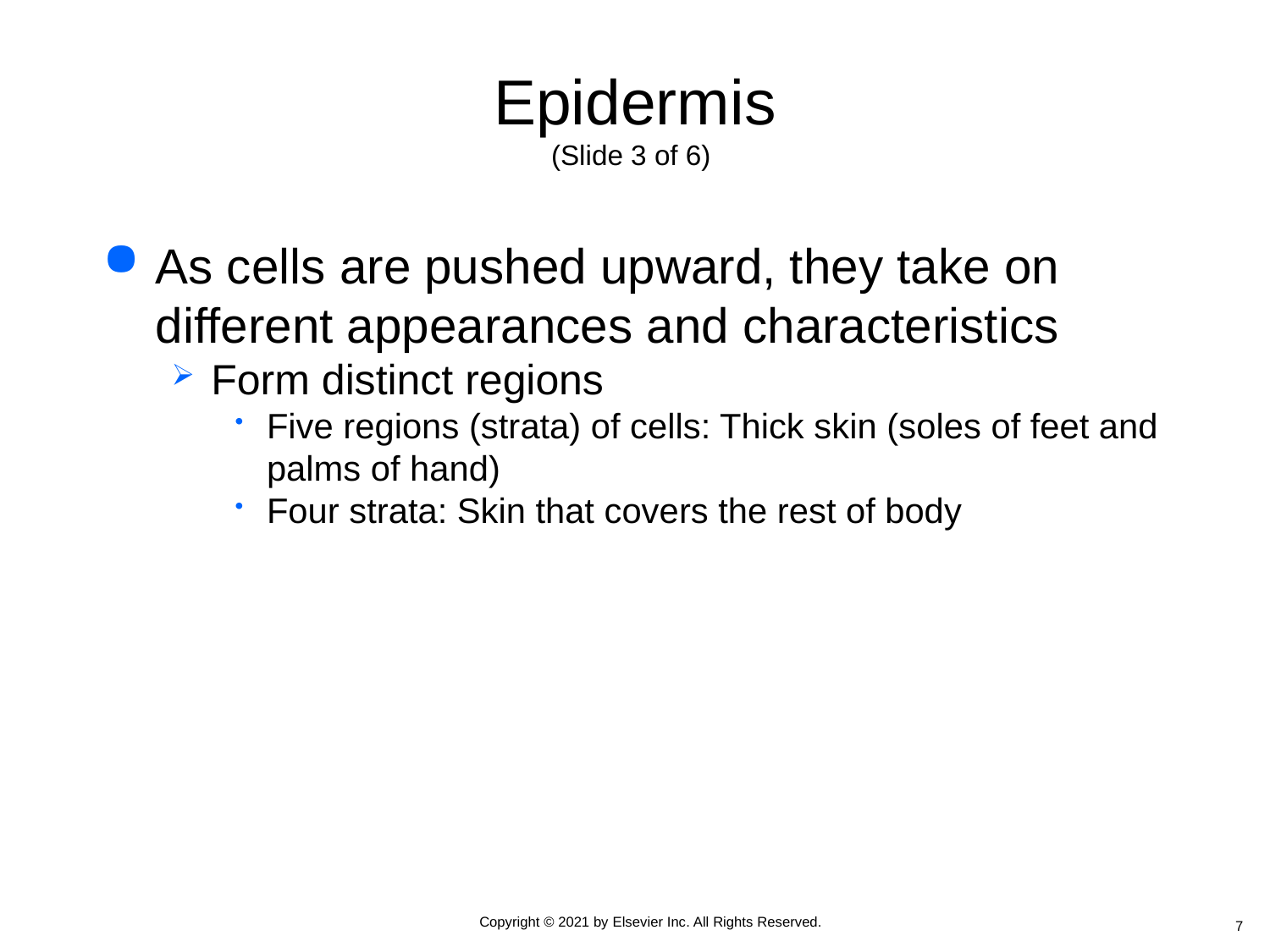

# Epidermis (Slide 3 of 6)
As cells are pushed upward, they take on different appearances and characteristics
Form distinct regions
Five regions (strata) of cells: Thick skin (soles of feet and palms of hand)
Four strata: Skin that covers the rest of body
7